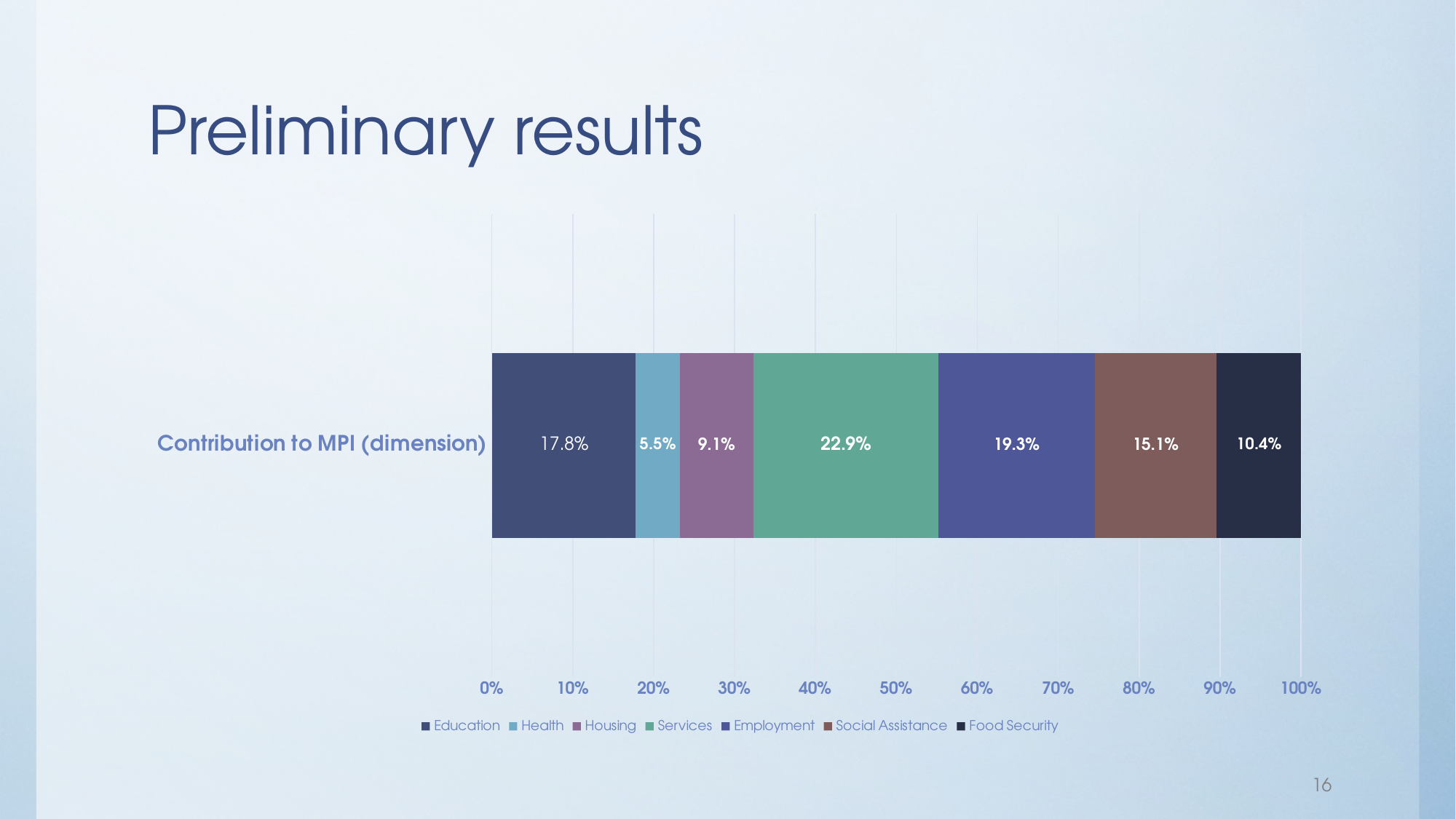

# Preliminary results

### Chart

| Category | Education | Health | Housing | Services | Employment | Social Assistance | Food Security |
|---|---|---|---|---|---|---|---|
| Contribution to MPI (dimension) | 0.17761717319488526 | 0.05510585963726044 | 0.09067207157611847 | 0.22887388110160828 | 0.1928231155872345 | 0.15088390827178955 | 0.1040240478515625 |
16